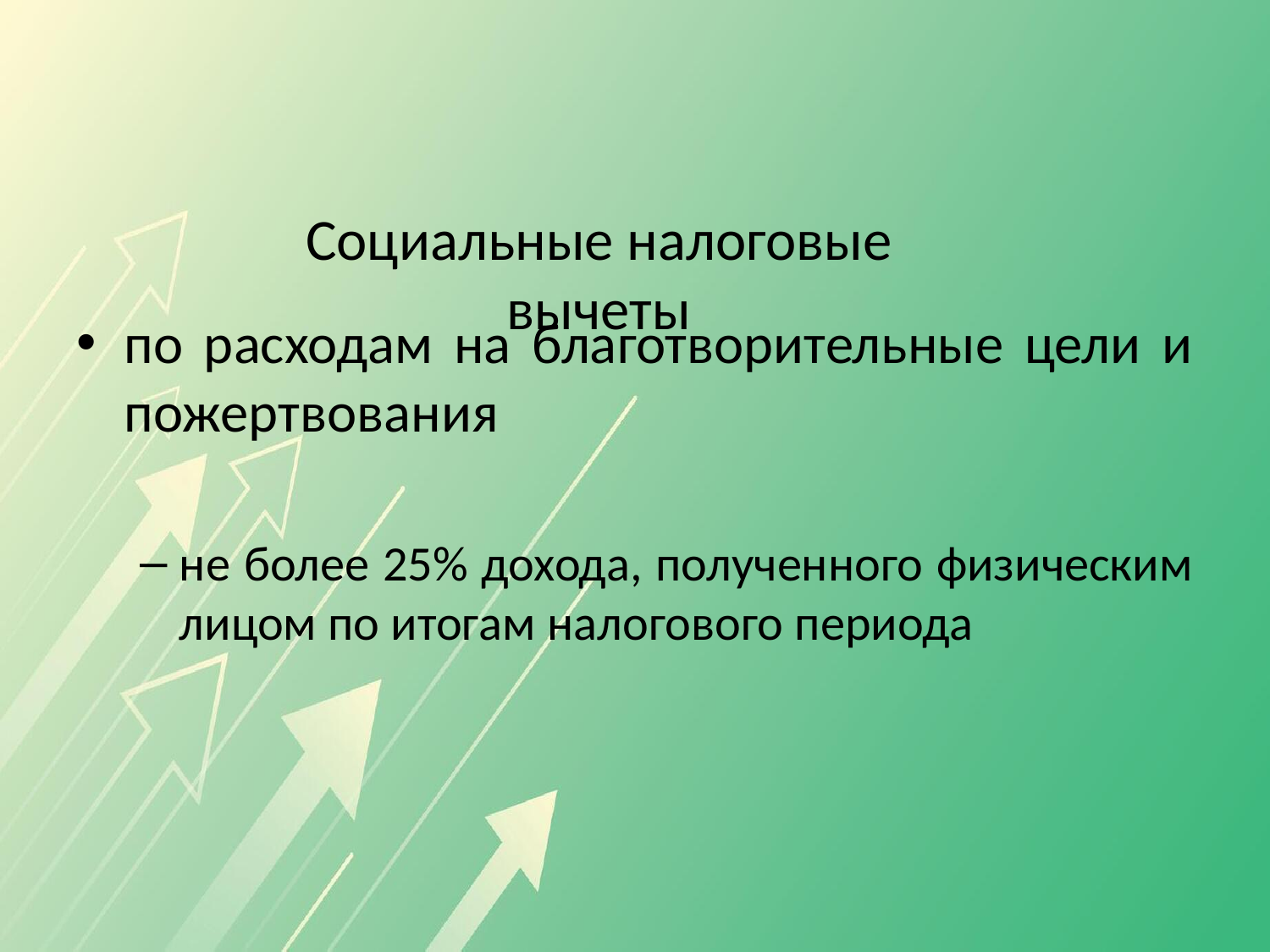

# Социальные налоговые вычеты

по расходам на благотворительные цели и пожертвования

не более 25% дохода, полученного физическим лицом по итогам налогового периода